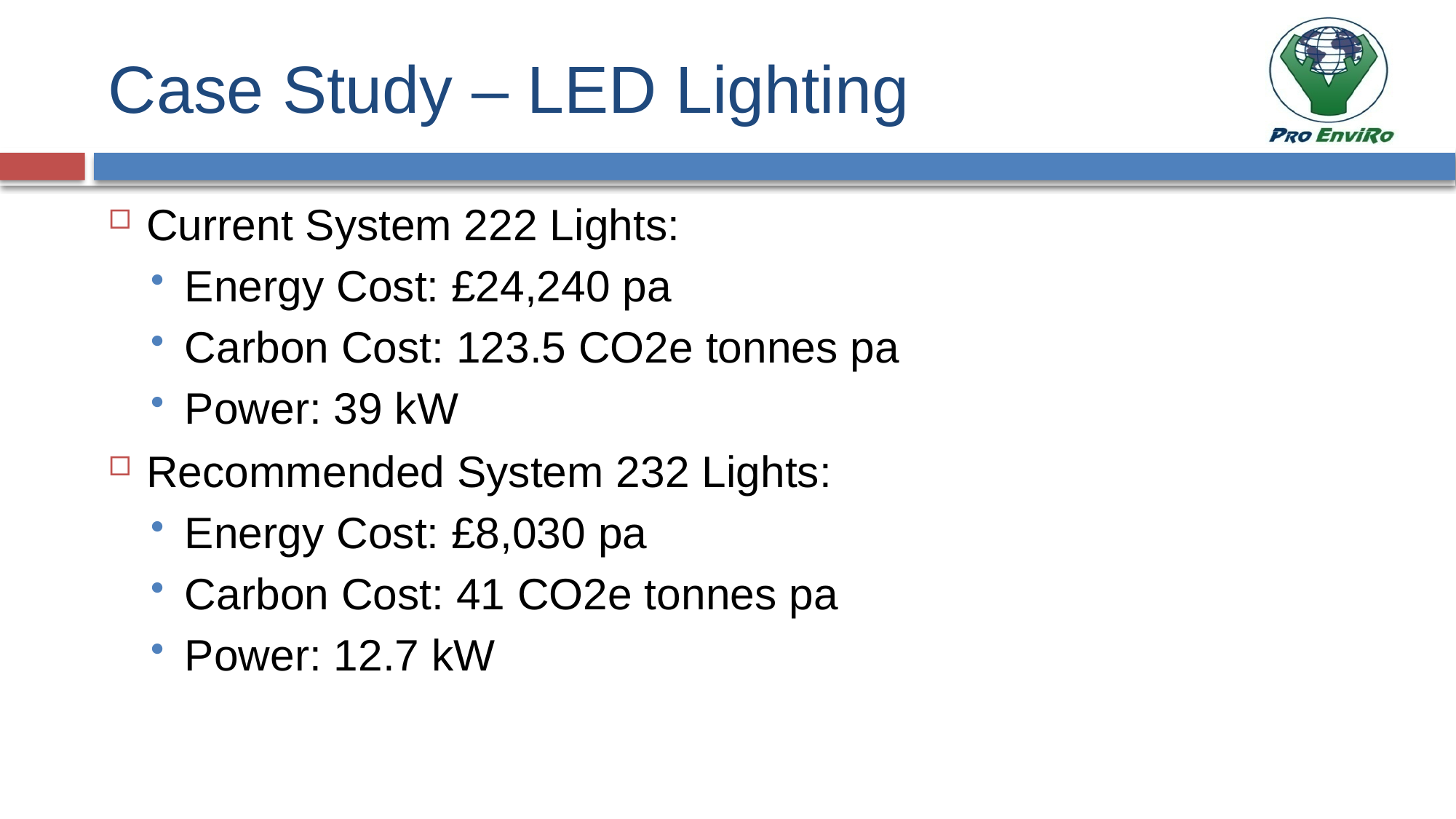

# Case Study – LED Lighting
Current System 222 Lights:
Energy Cost: £24,240 pa
Carbon Cost: 123.5 CO2e tonnes pa
Power: 39 kW
Recommended System 232 Lights:
Energy Cost: £8,030 pa
Carbon Cost: 41 CO2e tonnes pa
Power: 12.7 kW